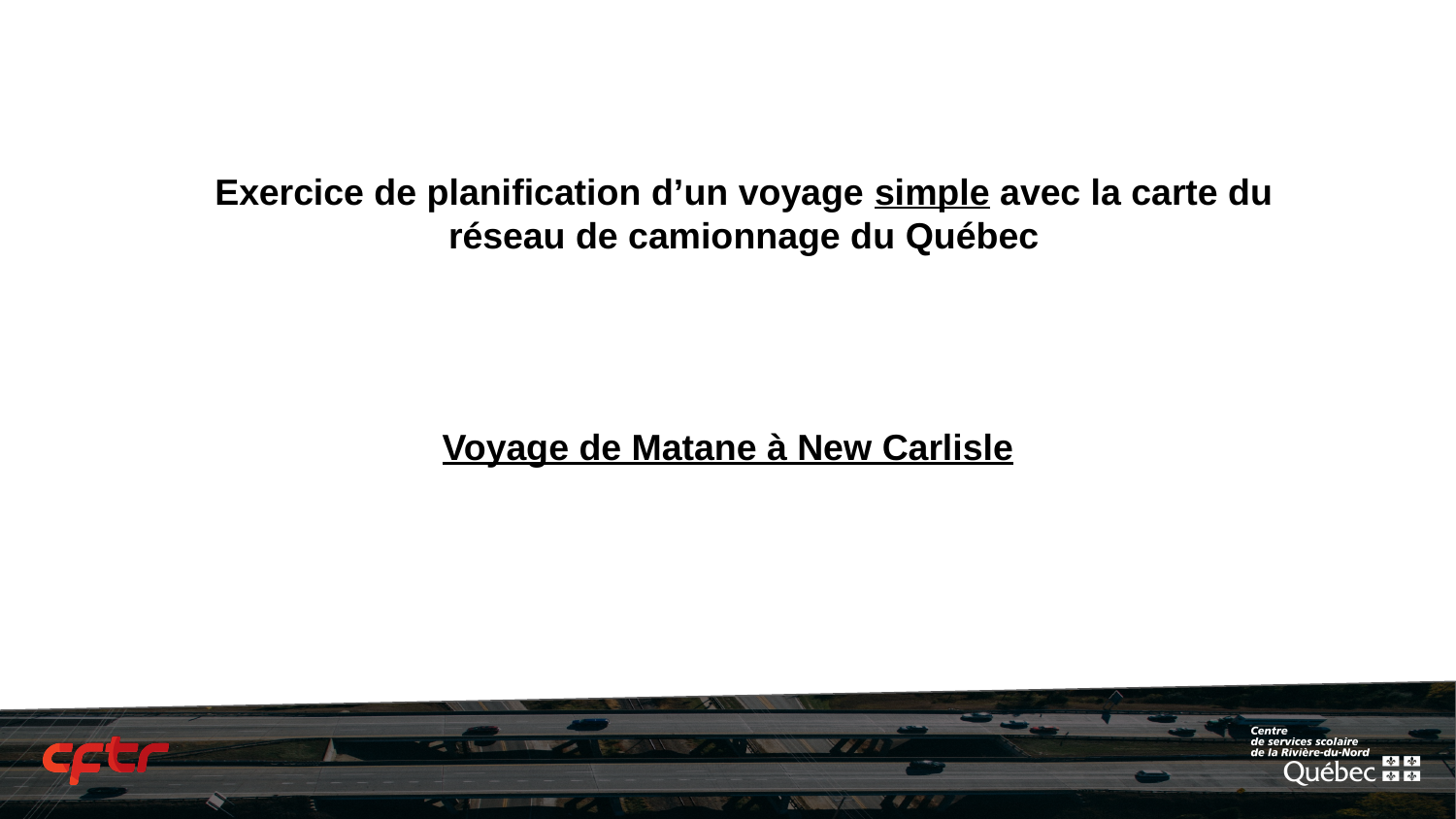

# Exercice de planification d’un voyage simple avec la carte du réseau de camionnage du Québec
Voyage de Matane à New Carlisle